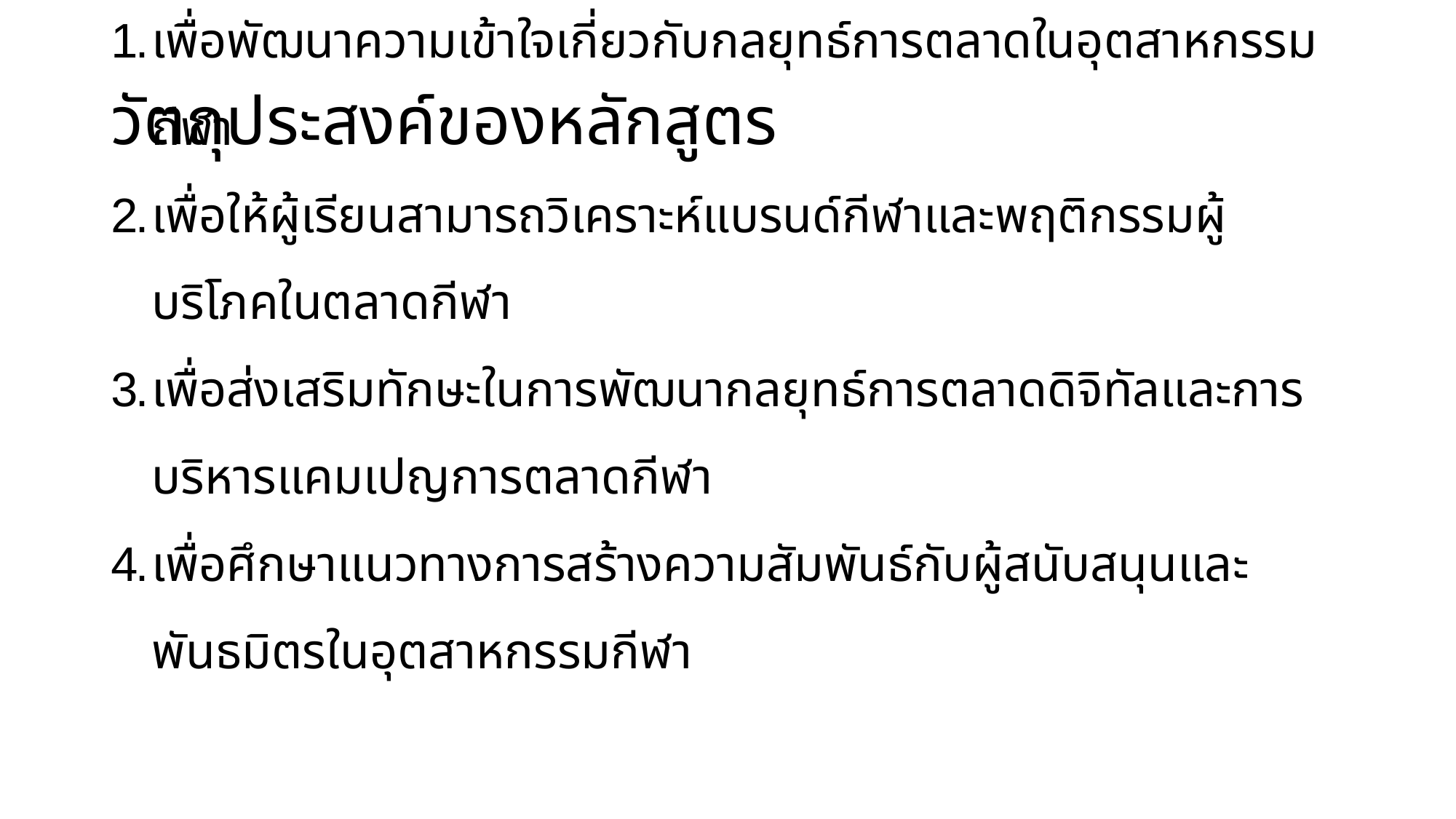

# วัตถุประสงค์ของหลักสูตร

เพื่อพัฒนาความเข้าใจเกี่ยวกับกลยุทธ์การตลาดในอุตสาหกรรมกีฬา
เพื่อให้ผู้เรียนสามารถวิเคราะห์แบรนด์กีฬาและพฤติกรรมผู้บริโภคในตลาดกีฬา
เพื่อส่งเสริมทักษะในการพัฒนากลยุทธ์การตลาดดิจิทัลและการบริหารแคมเปญการตลาดกีฬา
เพื่อศึกษาแนวทางการสร้างความสัมพันธ์กับผู้สนับสนุนและพันธมิตรในอุตสาหกรรมกีฬา